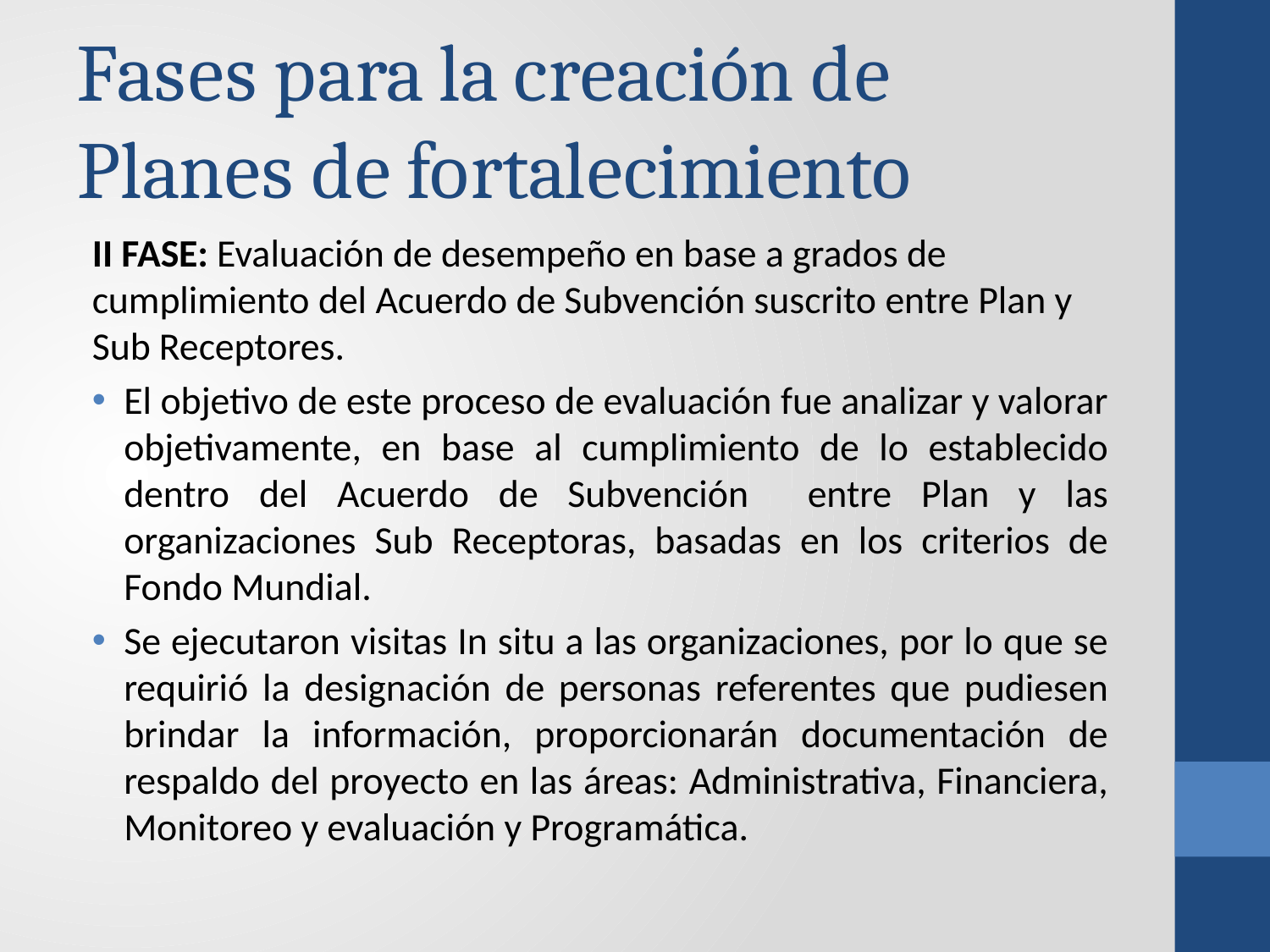

# Fases para la creación de Planes de fortalecimiento
II FASE: Evaluación de desempeño en base a grados de cumplimiento del Acuerdo de Subvención suscrito entre Plan y Sub Receptores.
El objetivo de este proceso de evaluación fue analizar y valorar objetivamente, en base al cumplimiento de lo establecido dentro del Acuerdo de Subvención  entre Plan y las organizaciones Sub Receptoras, basadas en los criterios de Fondo Mundial.
Se ejecutaron visitas In situ a las organizaciones, por lo que se requirió la designación de personas referentes que pudiesen brindar la información, proporcionarán documentación de respaldo del proyecto en las áreas: Administrativa, Financiera, Monitoreo y evaluación y Programática.